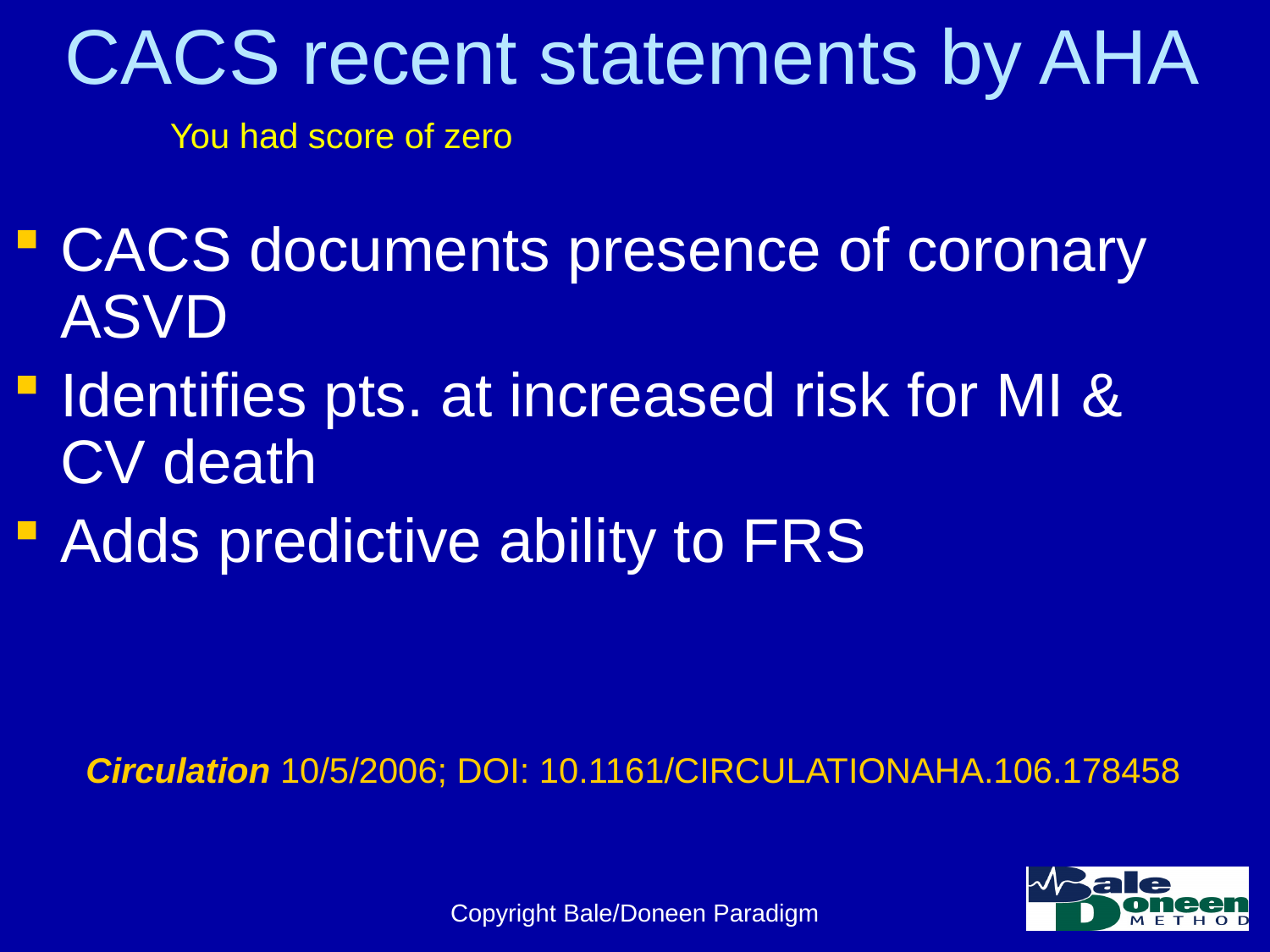

# CACS recent statements by AHA
You had score of zero
CACS documents presence of coronary ASVD
Identifies pts. at increased risk for MI & CV death
Adds predictive ability to FRS

Circulation 10/5/2006; DOI: 10.1161/CIRCULATIONAHA.106.178458
Copyright Bale/Doneen Paradigm